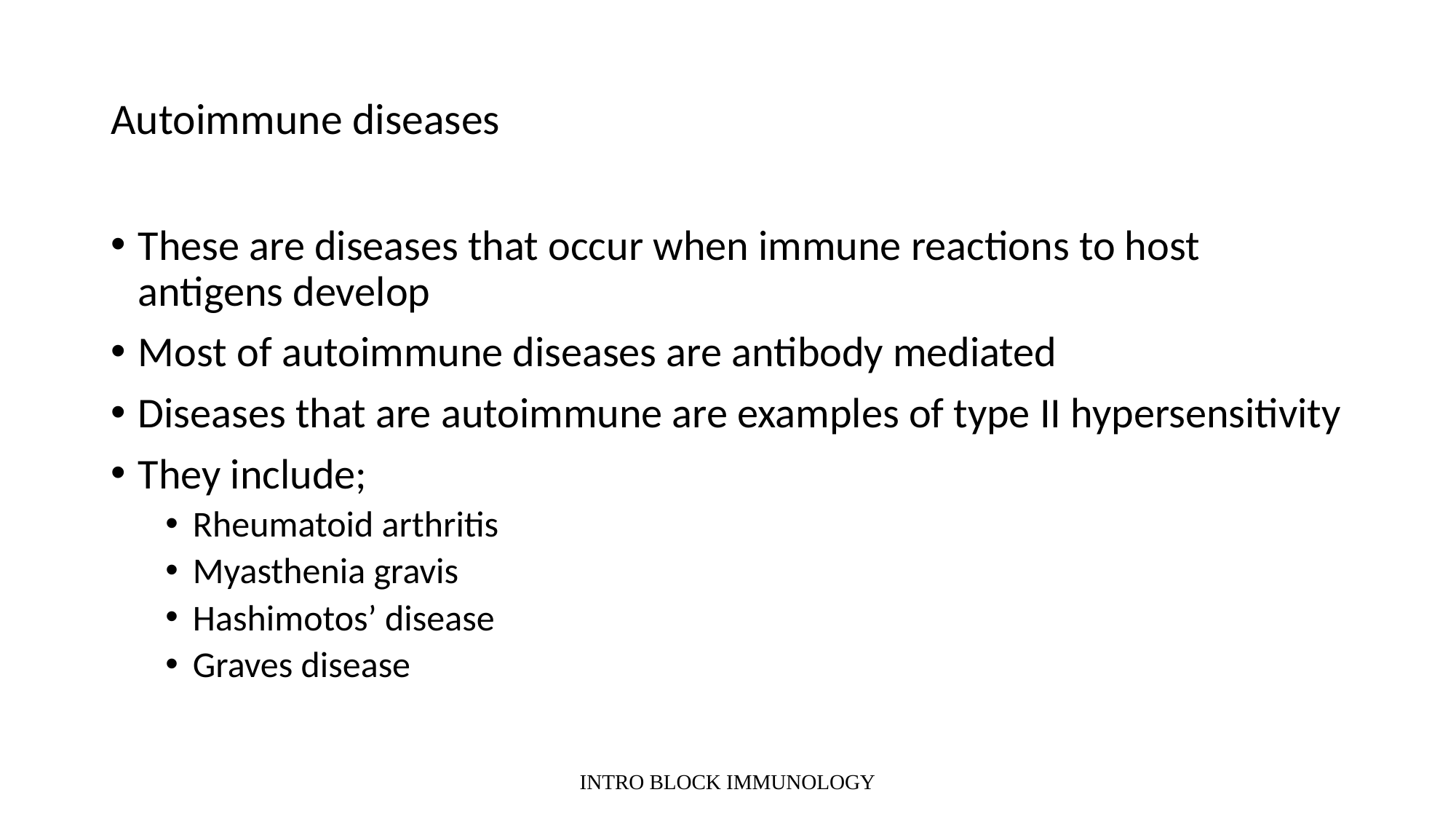

# Autoimmune diseases
These are diseases that occur when immune reactions to host antigens develop
Most of autoimmune diseases are antibody mediated
Diseases that are autoimmune are examples of type II hypersensitivity
They include;
Rheumatoid arthritis
Myasthenia gravis
Hashimotos’ disease
Graves disease

INTRO BLOCK IMMUNOLOGY